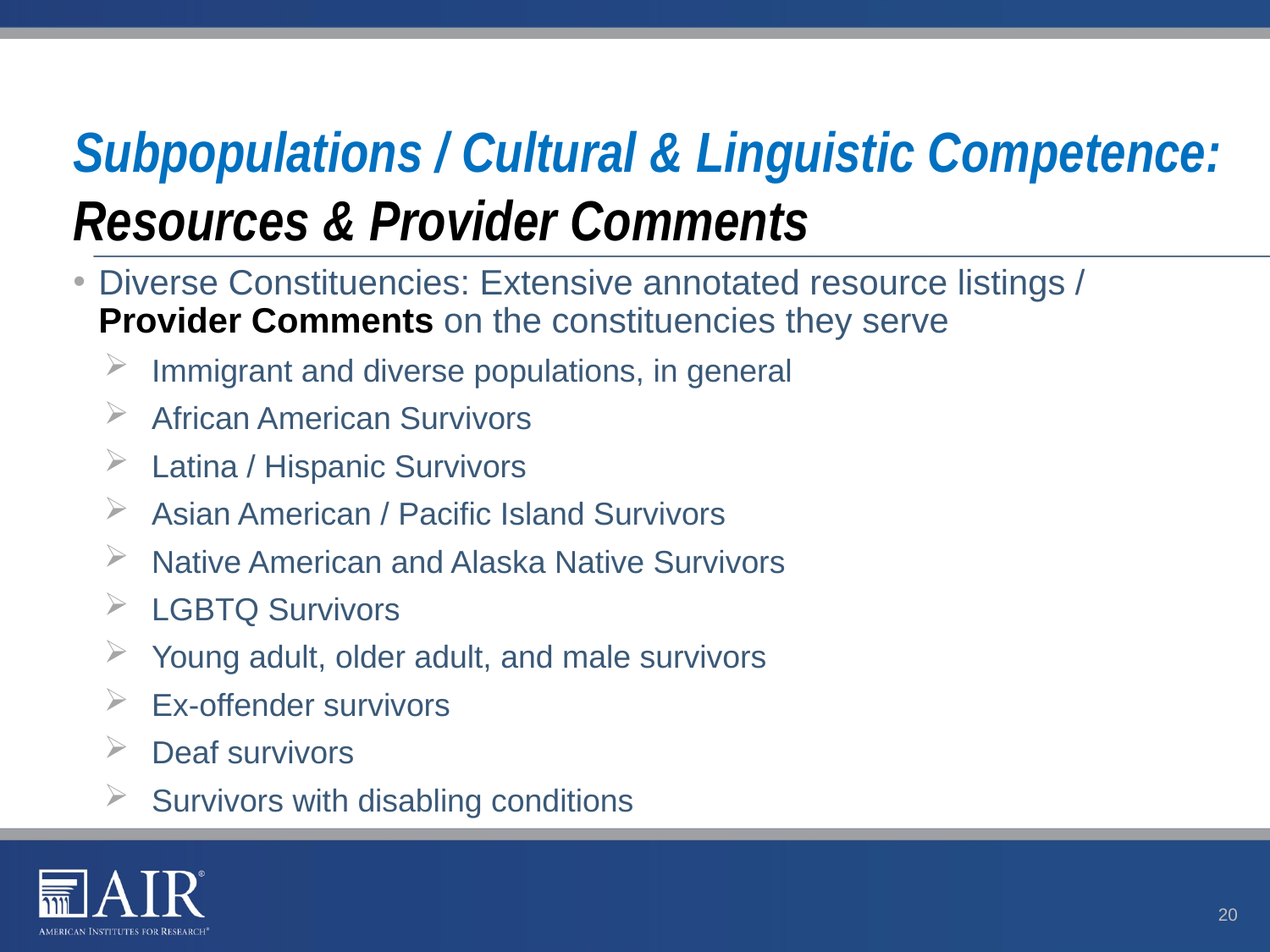

# Subpopulations / Cultural & Linguistic Competence: Resources & Provider Comments
Diverse Constituencies: Extensive annotated resource listings / Provider Comments on the constituencies they serve
Immigrant and diverse populations, in general
African American Survivors
Latina / Hispanic Survivors
Asian American / Pacific Island Survivors
Native American and Alaska Native Survivors
LGBTQ Survivors
Young adult, older adult, and male survivors
Ex-offender survivors
Deaf survivors
Survivors with disabling conditions

20